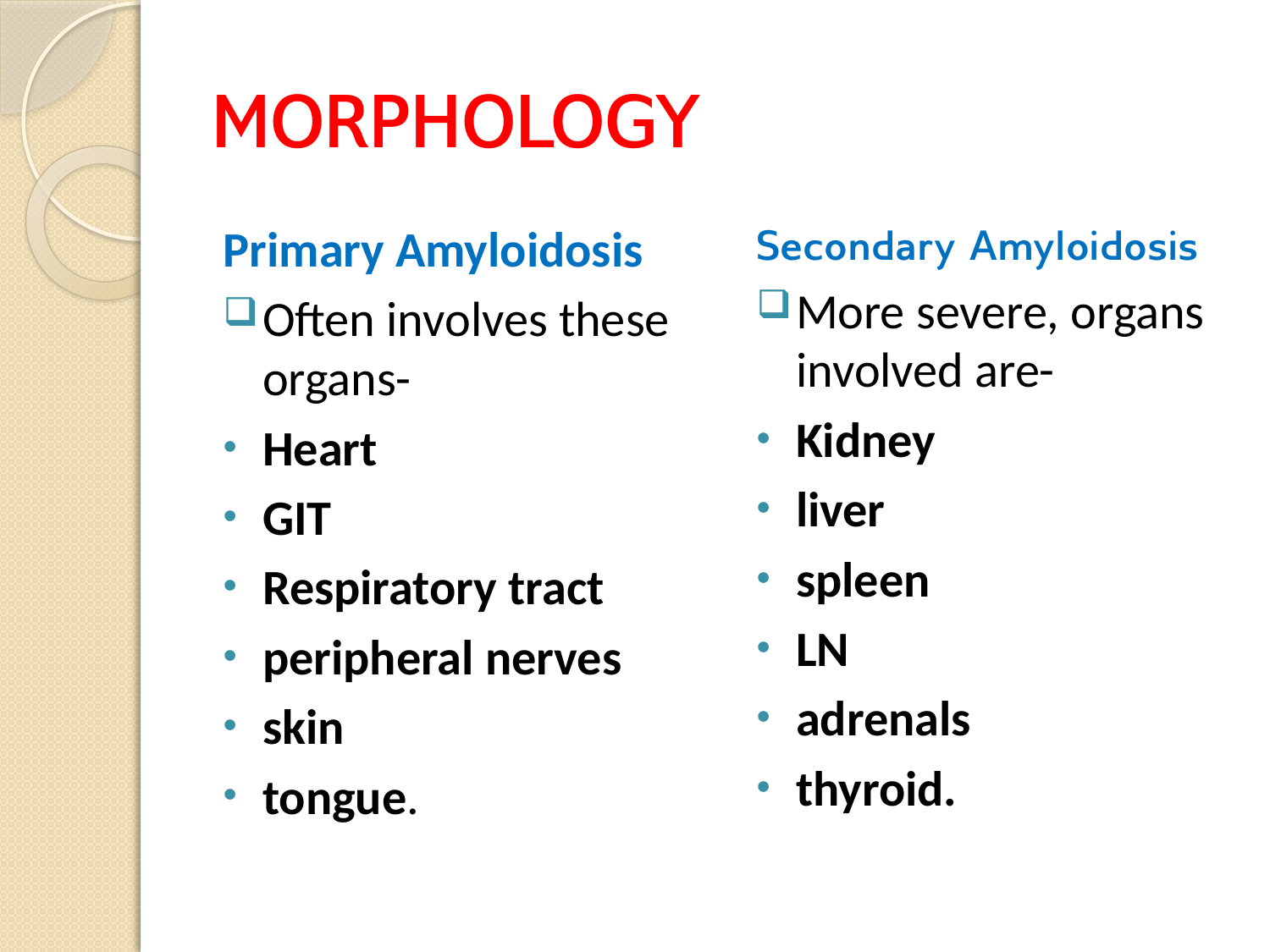

# MORPHOLOGY
Primary Amyloidosis
Often involves these organs-
Heart
GIT
Respiratory tract
peripheral nerves
skin
tongue.

Secondary Amyloidosis
More severe, organs involved are-
Kidney
liver
spleen
LN
adrenals
thyroid.